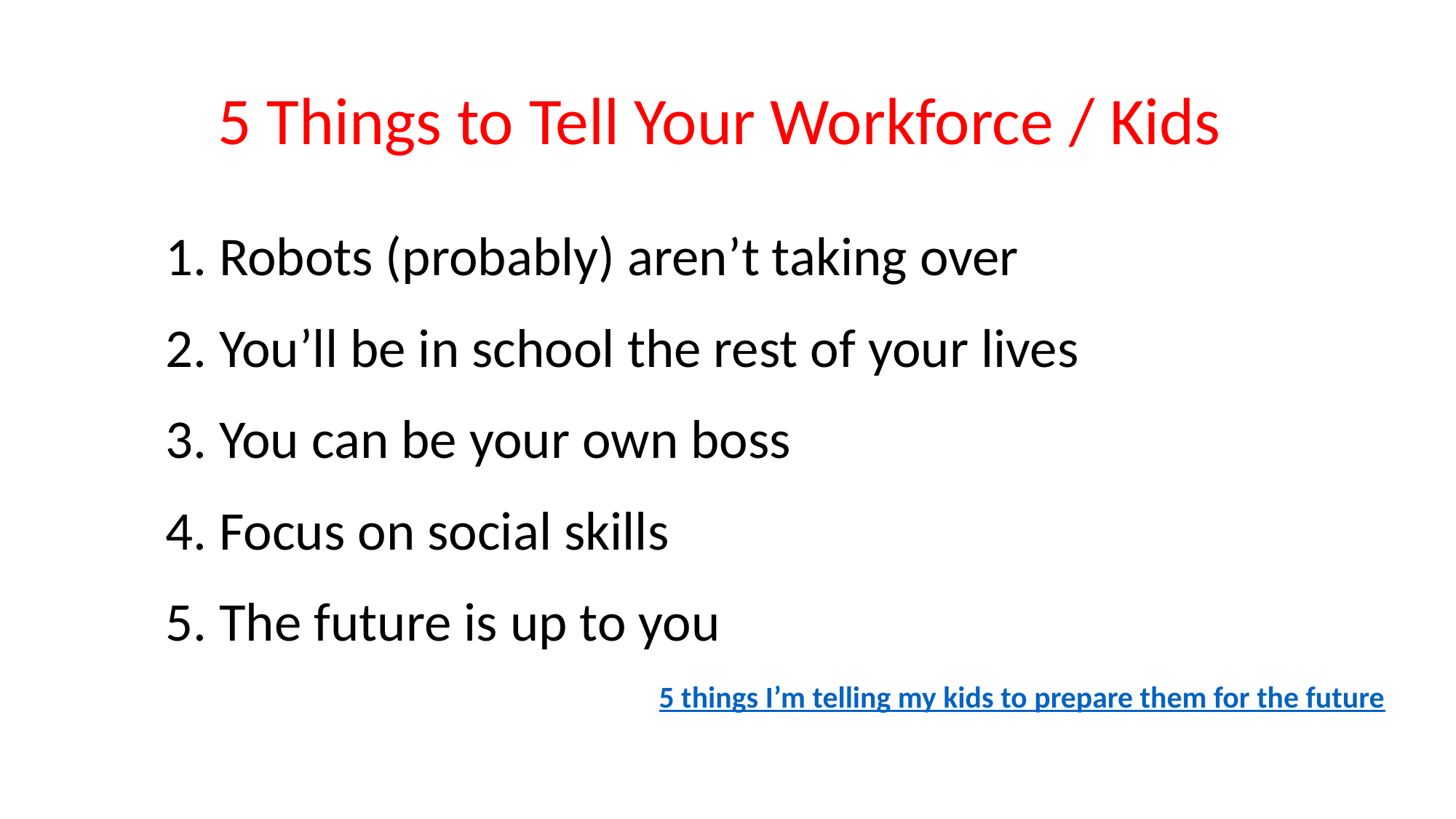

# 5 Things to Tell Your Workforce / Kids

 Robots (probably) aren’t taking over
 You’ll be in school the rest of your lives
 You can be your own boss
 Focus on social skills
 The future is up to you
5 things I’m telling my kids to prepare them for the future